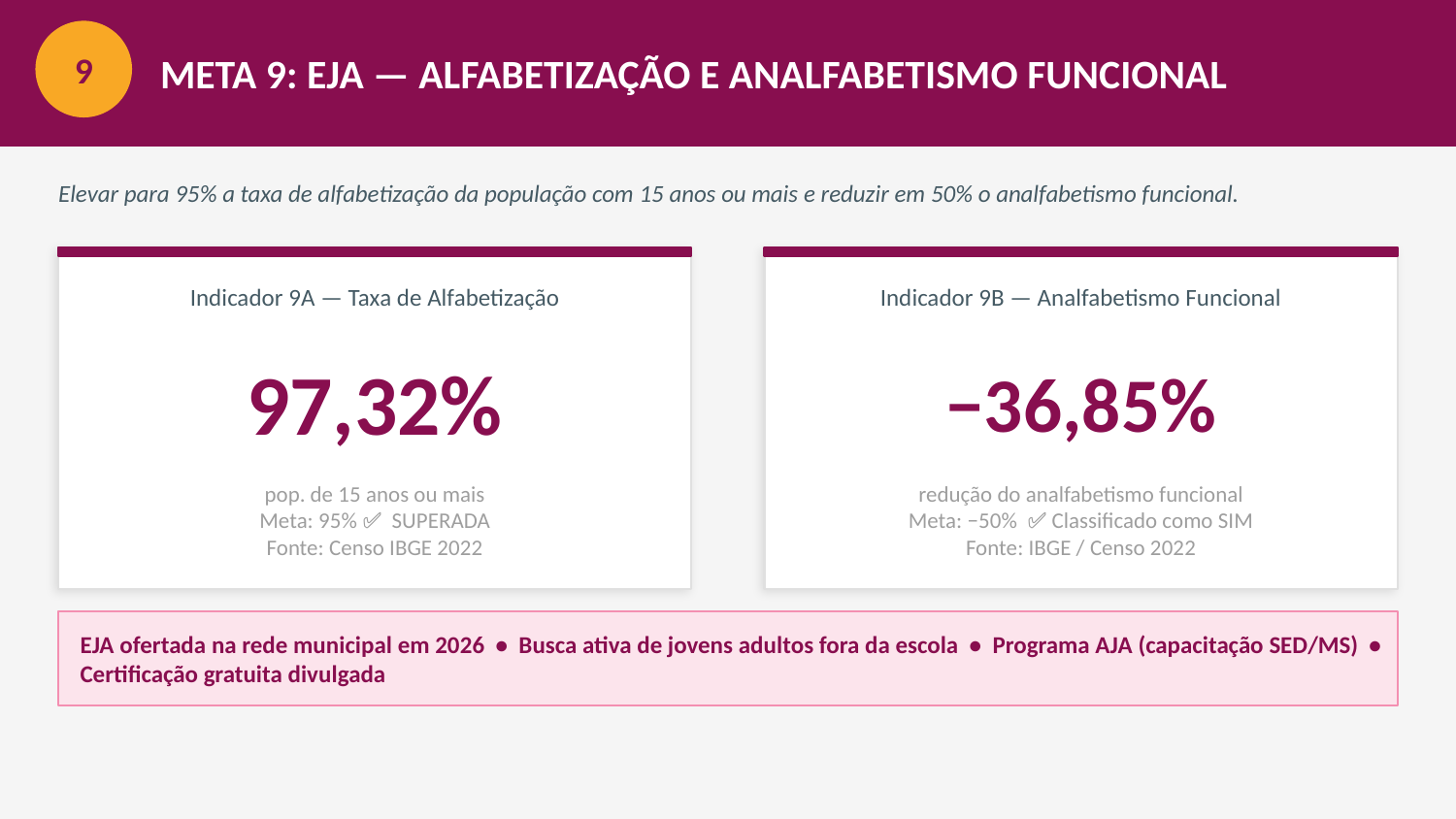

META 9: EJA — ALFABETIZAÇÃO E ANALFABETISMO FUNCIONAL

9
Elevar para 95% a taxa de alfabetização da população com 15 anos ou mais e reduzir em 50% o analfabetismo funcional.

Indicador 9A — Taxa de Alfabetização
Indicador 9B — Analfabetismo Funcional
97,32%
−36,85%
pop. de 15 anos ou mais
Meta: 95% ✅  SUPERADA
Fonte: Censo IBGE 2022
redução do analfabetismo funcional
Meta: −50%  ✅ Classificado como SIM
Fonte: IBGE / Censo 2022

EJA ofertada na rede municipal em 2026  •  Busca ativa de jovens adultos fora da escola  •  Programa AJA (capacitação SED/MS)  •  Certificação gratuita divulgada